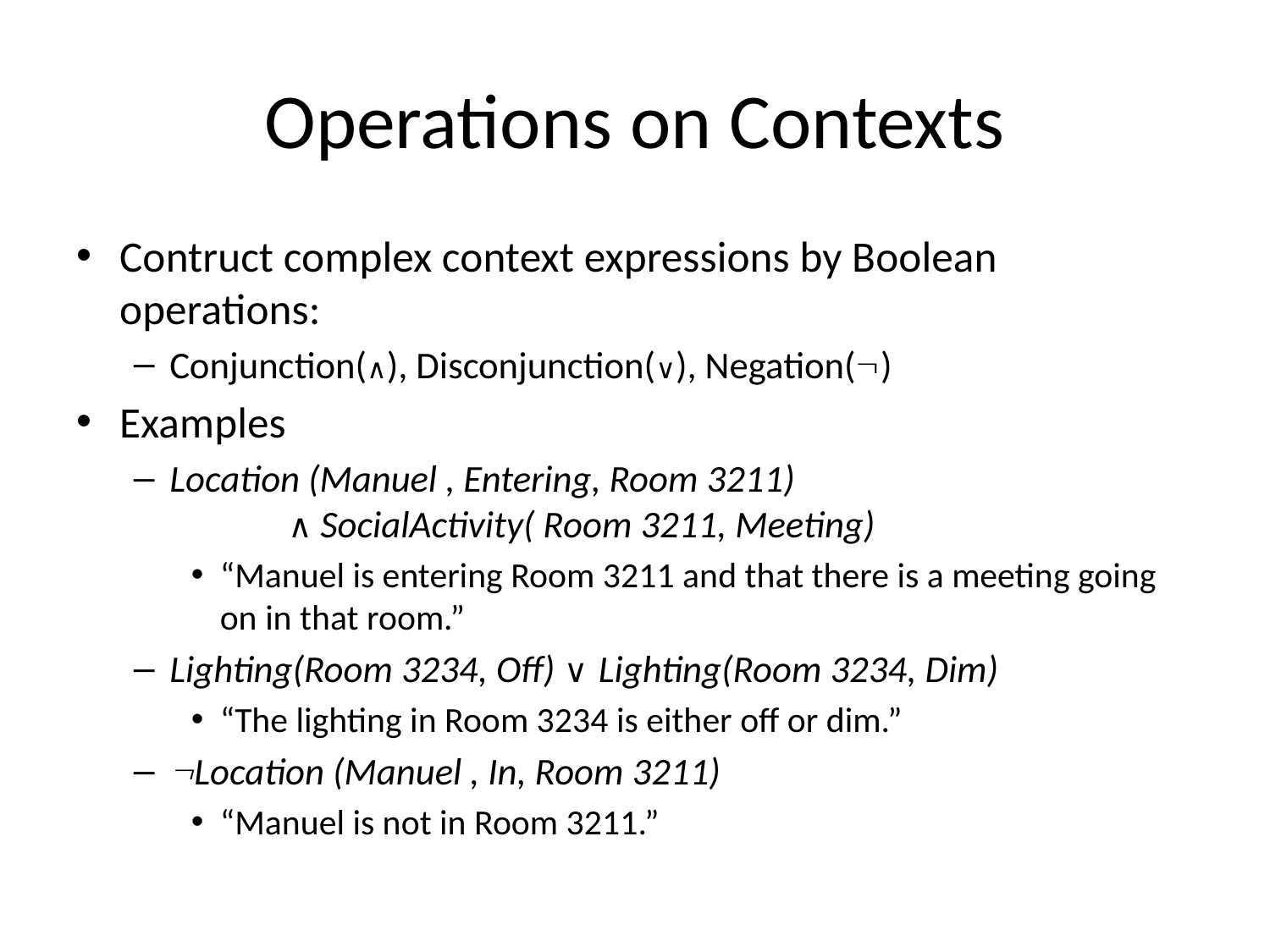

# Operations on Contexts
Contruct complex context expressions by Boolean operations:
Conjunction(∧), Disconjunction(∨), Negation(¬)
Examples
Location (Manuel , Entering, Room 3211)
              ∧ SocialActivity( Room 3211, Meeting)
“Manuel is entering Room 3211 and that there is a meeting going on in that room.”
Lighting(Room 3234, Off) ∨ Lighting(Room 3234, Dim)
“The lighting in Room 3234 is either off or dim.”
¬Location (Manuel , In, Room 3211)
“Manuel is not in Room 3211.”